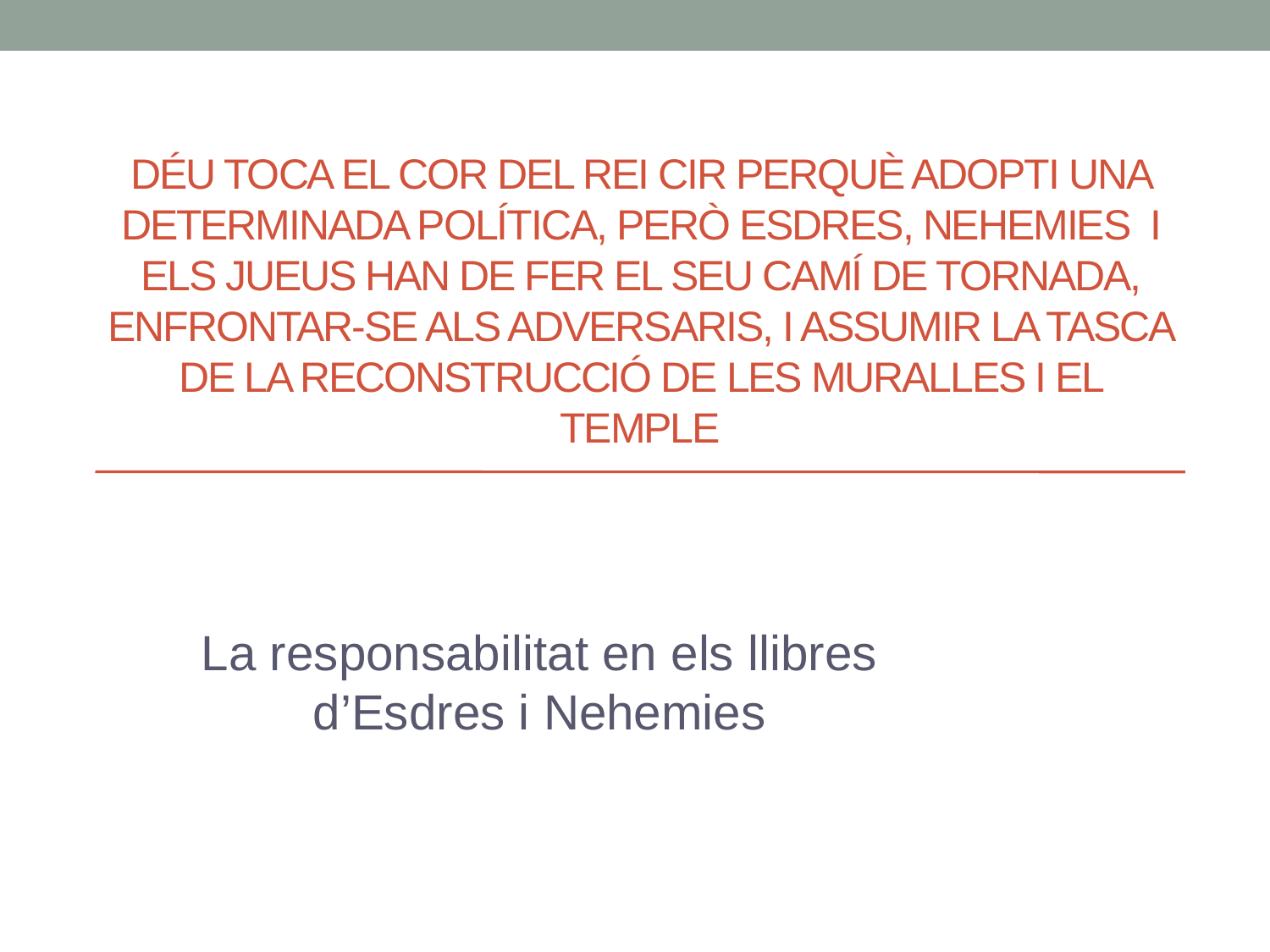

# Déu toca el cor del rei cir perquè adopti una determinada política, però esdres, nehemies  i els jueus han de fer el seu camí de tornada, enfrontar-se als adversaris, i assumir la tasca de la reconstrucció de les muralles i el temple
La responsabilitat en els llibres d’Esdres i Nehemies